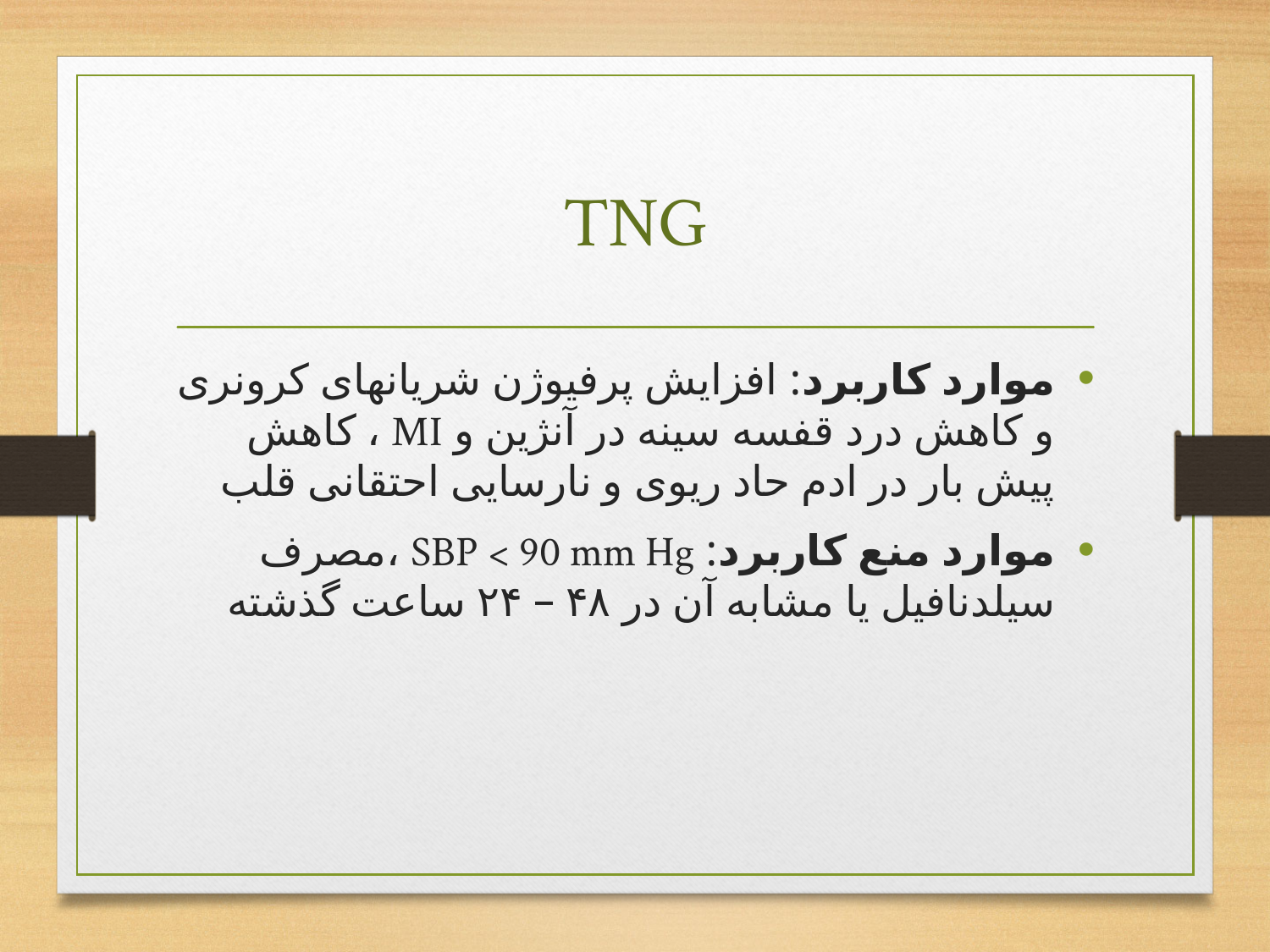

# TNG
موارد کاربرد: افزایش پرفیوژن شریانهای کرونری و کاهش درد قفسه سینه در آنژین و MI ، کاهش پیش بار در ادم حاد ریوی و نارسایی احتقانی قلب
موارد منع کاربرد: SBP < 90 mm Hg ،مصرف سیلدنافیل یا مشابه آن در ۴۸ – ۲۴ ساعت گذشته